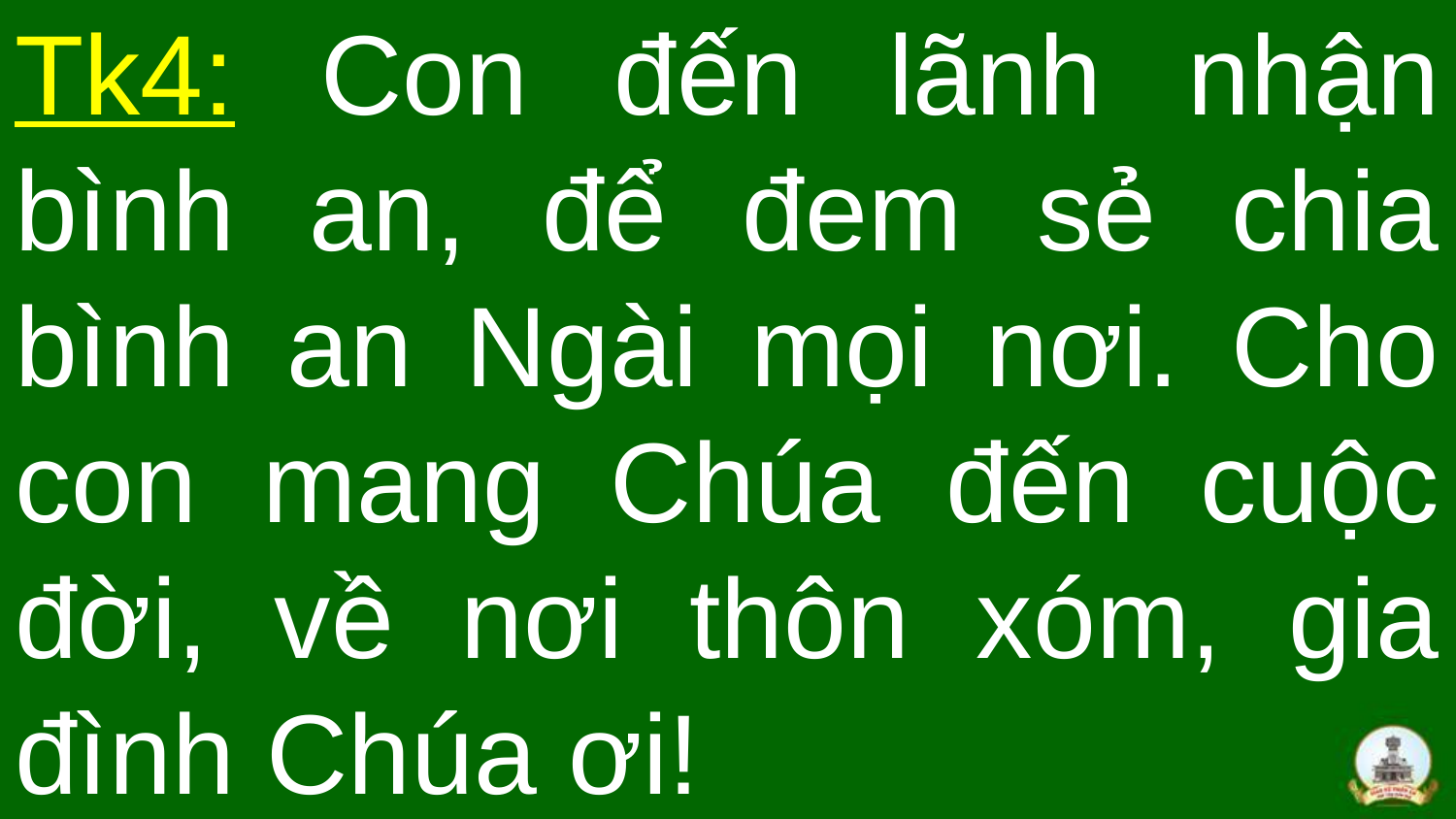

# Tk4: Con đến lãnh nhận bình an, để đem sẻ chia bình an Ngài mọi nơi. Cho con mang Chúa đến cuộc đời, về nơi thôn xóm, gia đình Chúa ơi!